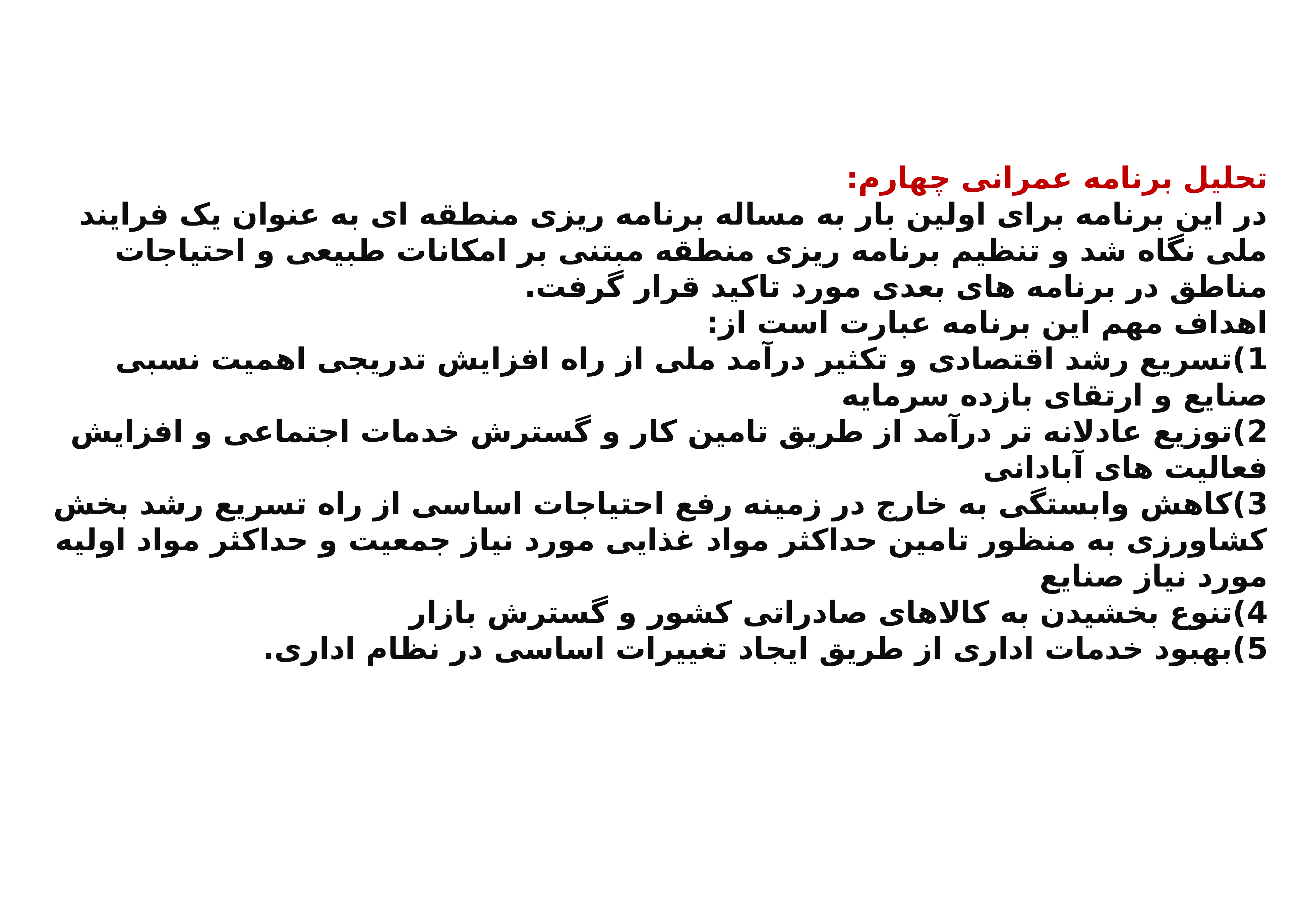

# تحلیل برنامه عمرانی چهارم: در این برنامه برای اولین بار به مساله برنامه ریزی منطقه ای به عنوان یک فرایند ملی نگاه شد و تنظیم برنامه ریزی منطقه مبتنی بر امکانات طبیعی و احتیاجات مناطق در برنامه های بعدی مورد تاکید قرار گرفت. اهداف مهم این برنامه عبارت است از: 1)تسریع رشد اقتصادی و تکثیر درآمد ملی از راه افزایش تدریجی اهمیت نسبی صنایع و ارتقای بازده سرمایه 2)توزیع عادلانه تر درآمد از طریق تامین کار و گسترش خدمات اجتماعی و افزایش فعالیت های آبادانی 3)کاهش وابستگی به خارج در زمینه رفع احتیاجات اساسی از راه تسریع رشد بخش کشاورزی به منظور تامین حداکثر مواد غذایی مورد نیاز جمعیت و حداکثر مواد اولیه مورد نیاز صنایع 4)تنوع بخشیدن به کالاهای صادراتی کشور و گسترش بازار 5)بهبود خدمات اداری از طریق ایجاد تغییرات اساسی در نظام اداری.